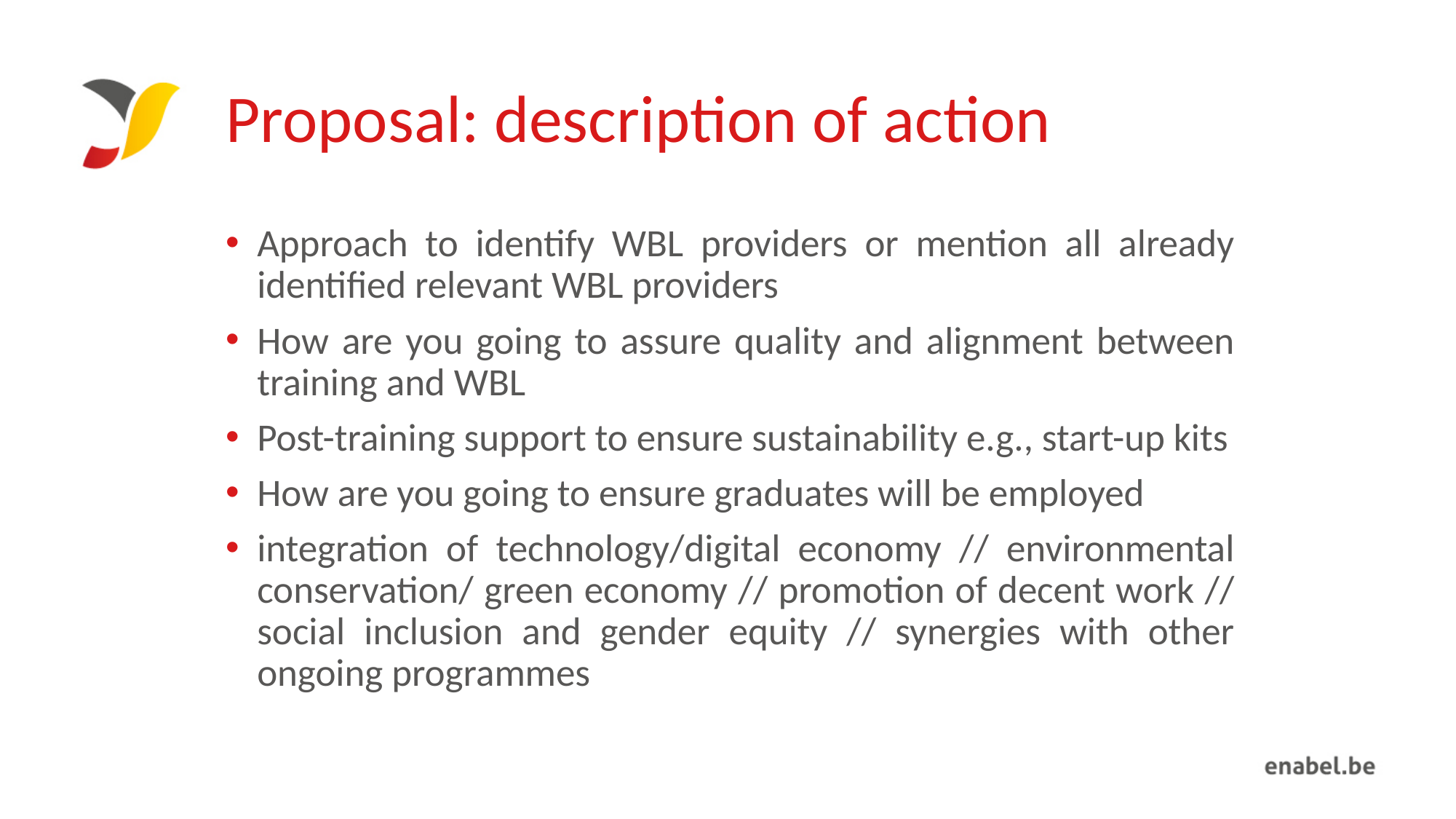

# Proposal: description of action
Approach to identify WBL providers or mention all already identified relevant WBL providers
How are you going to assure quality and alignment between training and WBL
Post-training support to ensure sustainability e.g., start-up kits​
How are you going to ensure graduates will be employed
integration of technology/digital economy // environmental conservation/ green economy // promotion of decent work // social inclusion and gender equity // synergies with other ongoing programmes